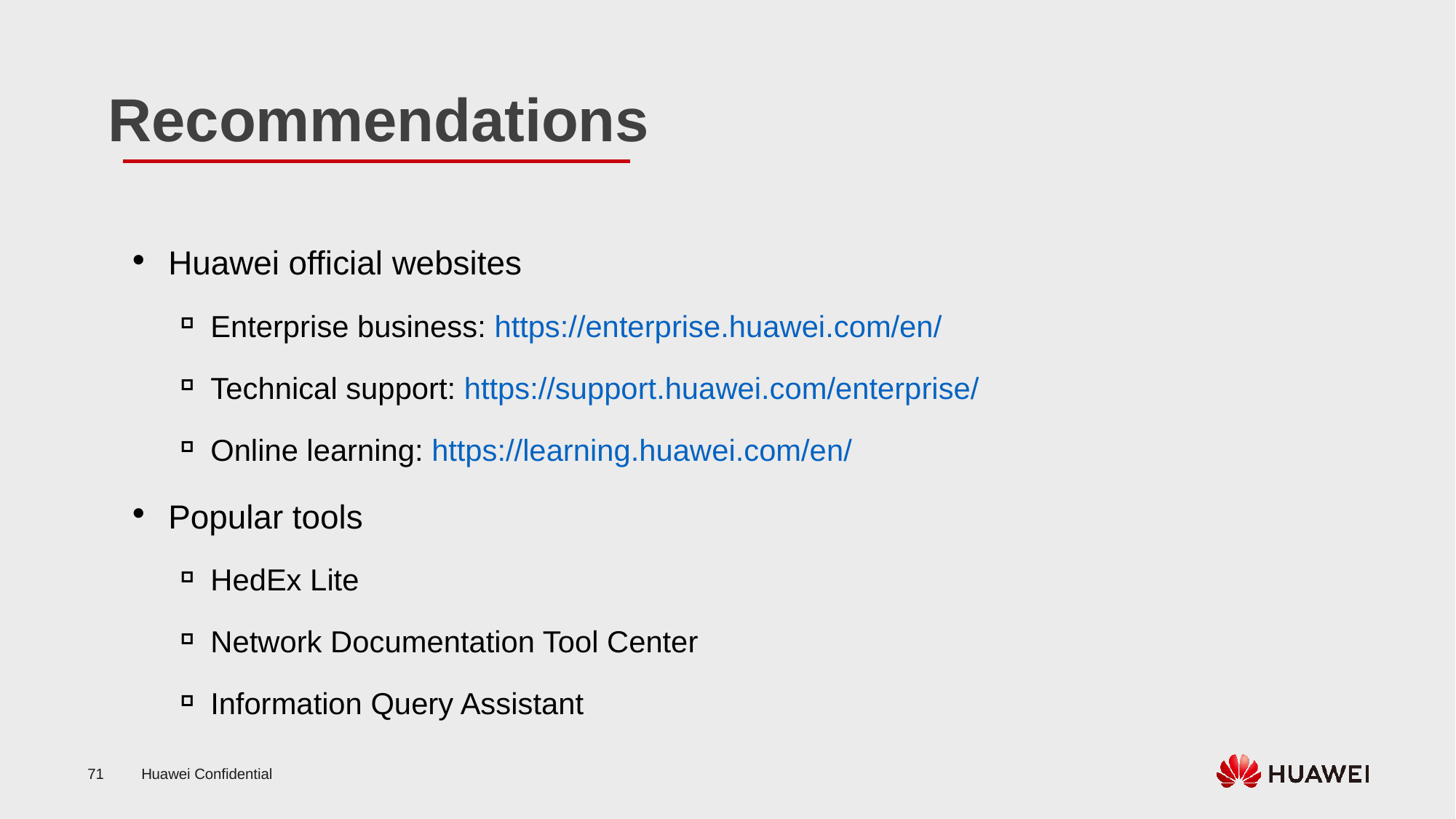

Huawei official websites
Enterprise business: https://enterprise.huawei.com/en/
Technical support: https://support.huawei.com/enterprise/
Online learning: https://learning.huawei.com/en/
Popular tools
HedEx Lite
Network Documentation Tool Center
Information Query Assistant